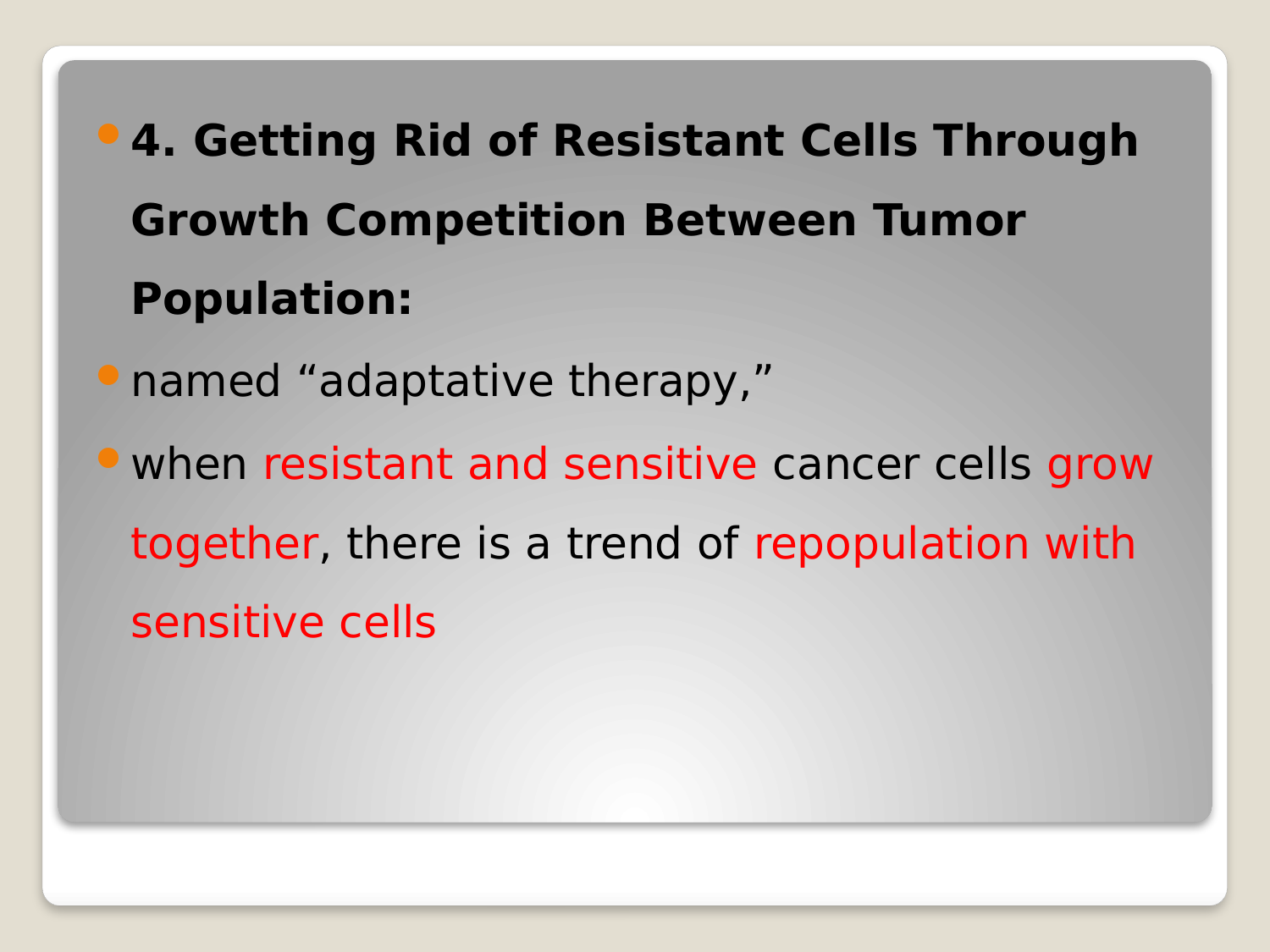

4. Getting Rid of Resistant Cells Through Growth Competition Between Tumor Population:
named “adaptative therapy,”
when resistant and sensitive cancer cells grow together, there is a trend of repopulation with sensitive cells
#